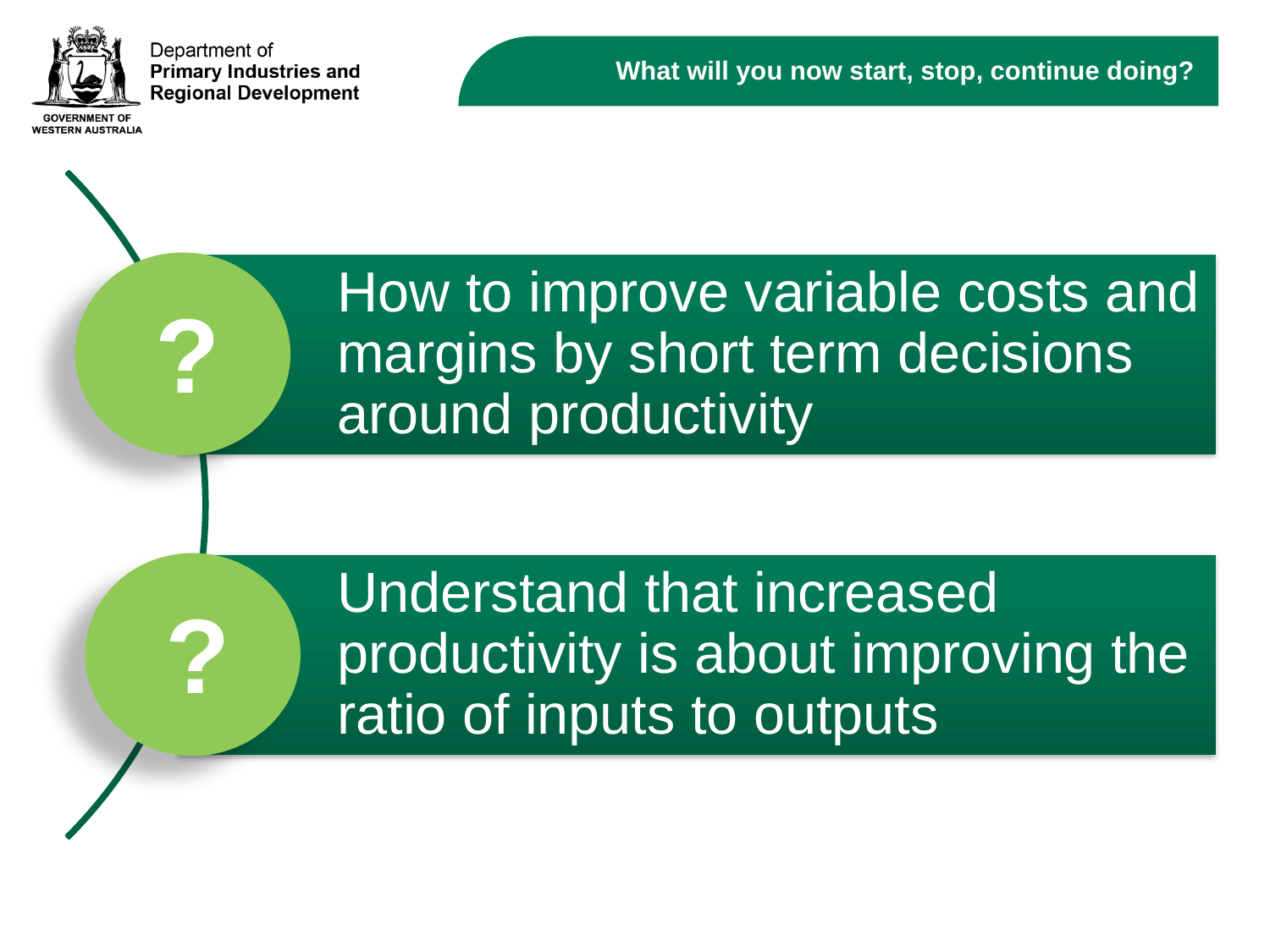

# What will you now start, stop, continue doing?

How to improve variable costs and margins by short term decisions around productivity
?

Understand that increased productivity is about improving the ratio of inputs to outputs
?